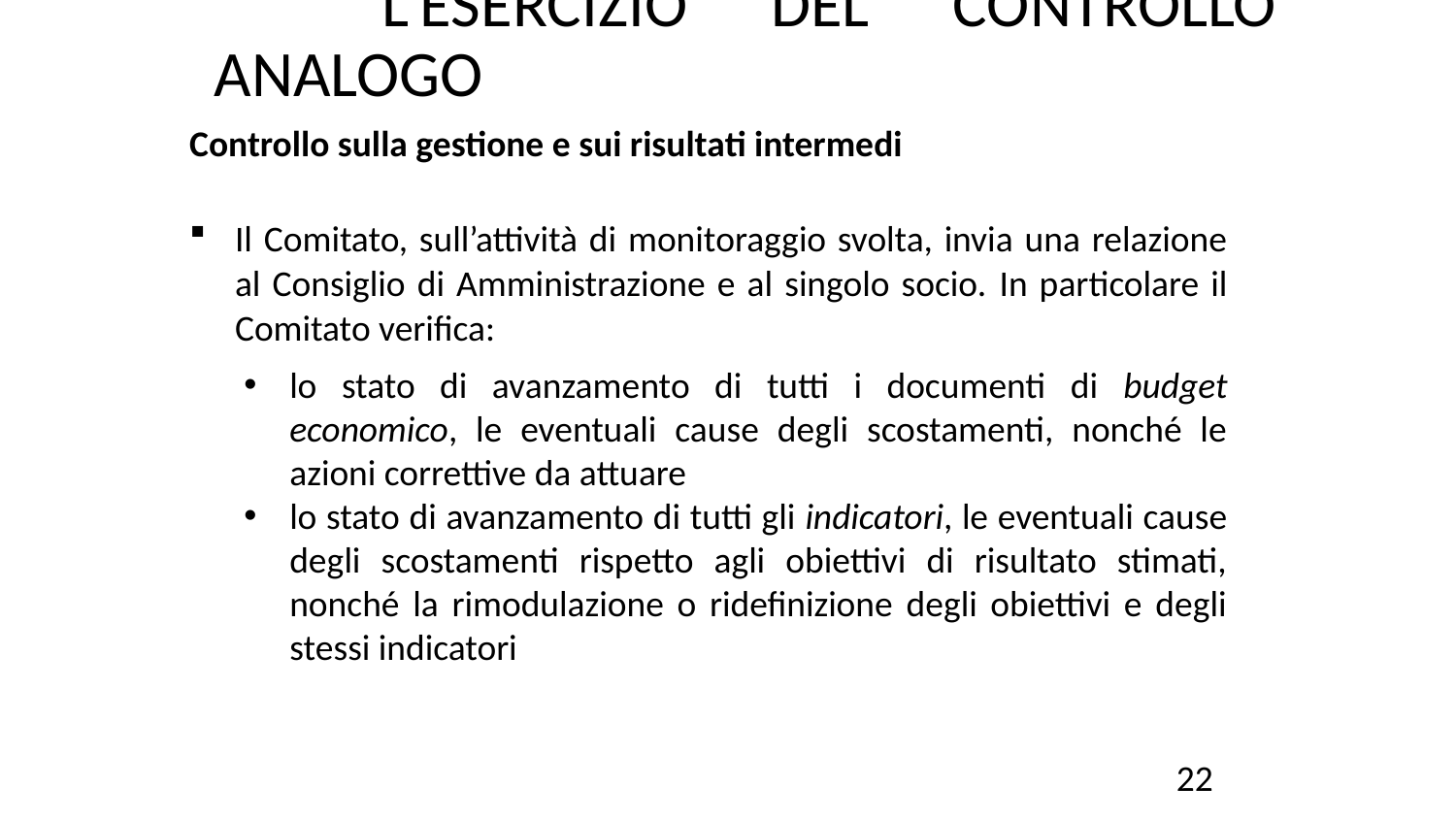

# L’ESERCIZIO DEL CONTROLLO ANALOGO
Controllo sulla gestione e sui risultati intermedi

Il Comitato, sull’attività di monitoraggio svolta, invia una relazione al Consiglio di Amministrazione e al singolo socio. In particolare il Comitato verifica:
lo stato di avanzamento di tutti i documenti di budget economico, le eventuali cause degli scostamenti, nonché le azioni correttive da attuare
lo stato di avanzamento di tutti gli indicatori, le eventuali cause degli scostamenti rispetto agli obiettivi di risultato stimati, nonché la rimodulazione o ridefinizione degli obiettivi e degli stessi indicatori

                                                                                                                 22